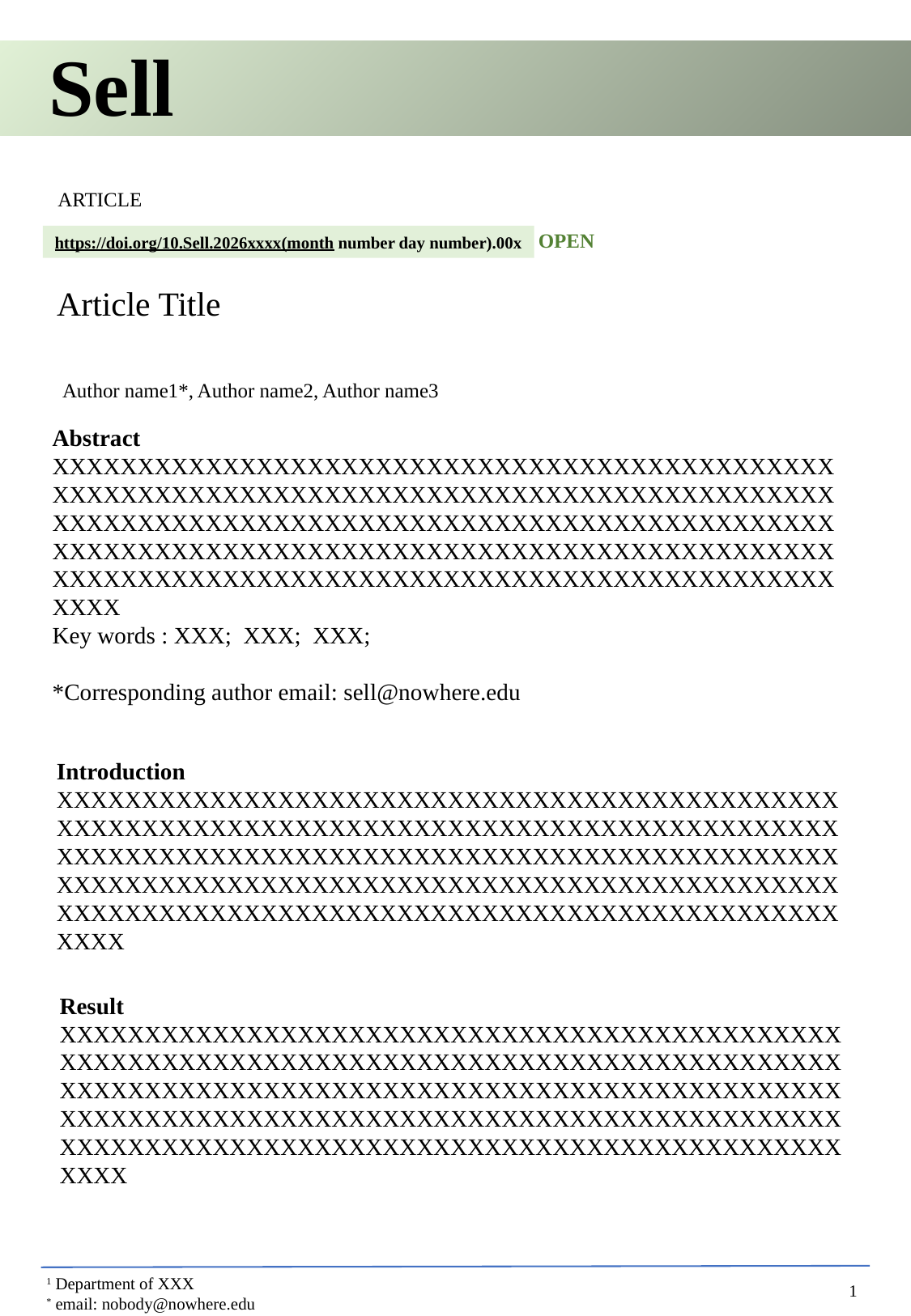

Sell

ARTICLE
OPEN
https://doi.org/10.Sell.2026xxxx(month number day number).00x
Article Title
Author name1*, Author name2, Author name3

Abstract
XXXXXXXXXXXXXXXXXXXXXXXXXXXXXXXXXXXXXXXXXXXXXXXXXXXXXXXXXXXXXXXXXXXXXXXXXXXXXXXXXXXXXXXXXXXXXXXXXXXXXXXXXXXXXXXXXXXXXXXXXXXXXXXXXXXXXXXXXXXXXXXXXXXXXXXXXXXXXXXXXXXXXXXXXXXXXXXXXXXXXXXXXXXXXXXXXXXXXXXXXXXXXXXXXXXXXXXXXXXXXXXXXXXXXXXXXX
Key words : XXX;  XXX;  XXX;

*Corresponding author email: sell@nowhere.edu

Introduction
XXXXXXXXXXXXXXXXXXXXXXXXXXXXXXXXXXXXXXXXXXXXXXXXXXXXXXXXXXXXXXXXXXXXXXXXXXXXXXXXXXXXXXXXXXXXXXXXXXXXXXXXXXXXXXXXXXXXXXXXXXXXXXXXXXXXXXXXXXXXXXXXXXXXXXXXXXXXXXXXXXXXXXXXXXXXXXXXXXXXXXXXXXXXXXXXXXXXXXXXXXXXXXXXXXXXXXXXXXXXXXXXXXXXXXXXXX
Result
XXXXXXXXXXXXXXXXXXXXXXXXXXXXXXXXXXXXXXXXXXXXXXXXXXXXXXXXXXXXXXXXXXXXXXXXXXXXXXXXXXXXXXXXXXXXXXXXXXXXXXXXXXXXXXXXXXXXXXXXXXXXXXXXXXXXXXXXXXXXXXXXXXXXXXXXXXXXXXXXXXXXXXXXXXXXXXXXXXXXXXXXXXXXXXXXXXXXXXXXXXXXXXXXXXXXXXXXXXXXXXXXXXXXXXXXXX
1 Department of XXX
* email: nobody@nowhere.edu
1